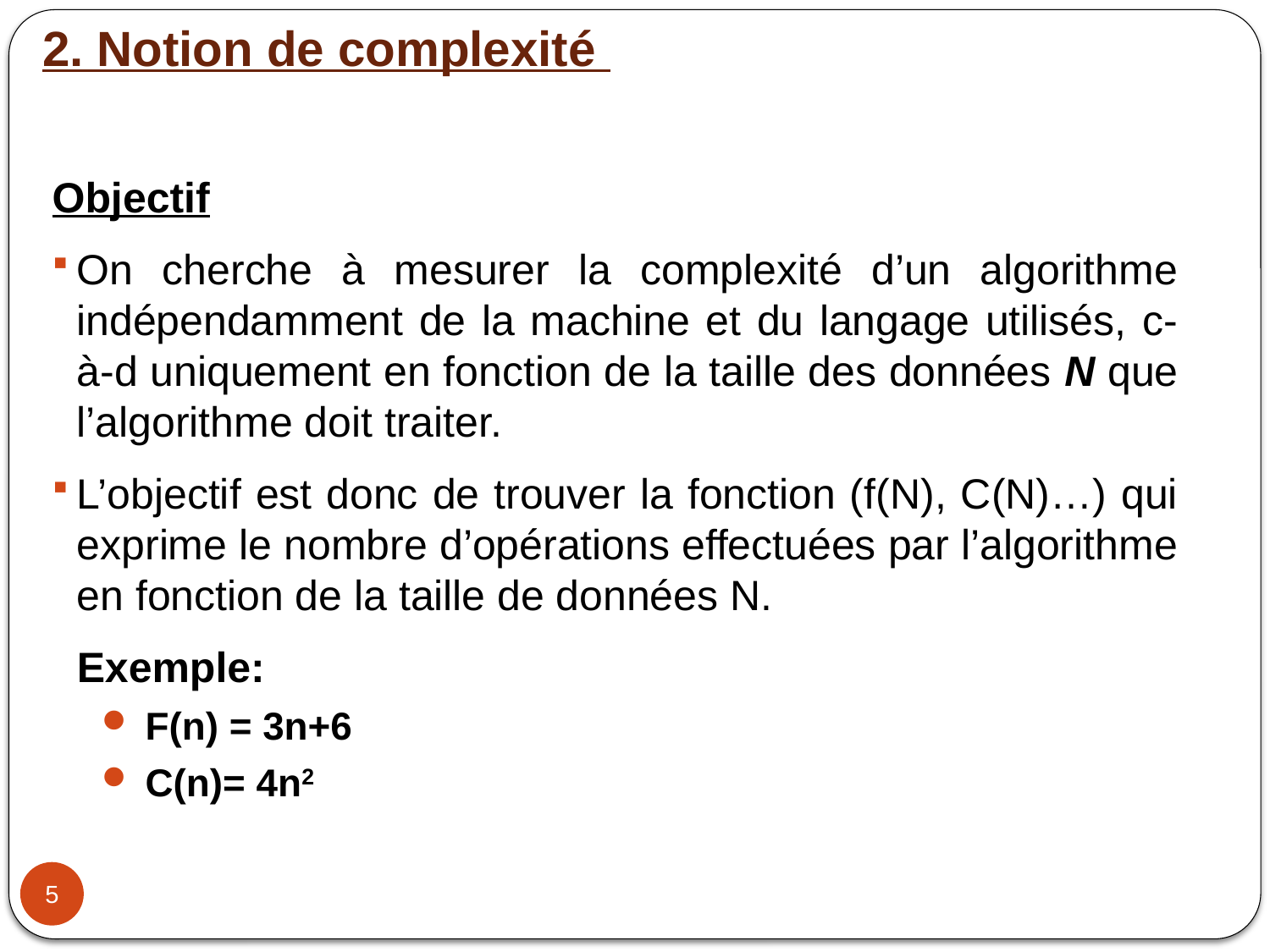

2. Notion de complexité
Objectif
On cherche à mesurer la complexité d’un algorithme indépendamment de la machine et du langage utilisés, c-à-d uniquement en fonction de la taille des données N que l’algorithme doit traiter.
L’objectif est donc de trouver la fonction (f(N), C(N)…) qui exprime le nombre d’opérations effectuées par l’algorithme en fonction de la taille de données N.
	Exemple:
 F(n) = 3n+6
 C(n)= 4n2

5